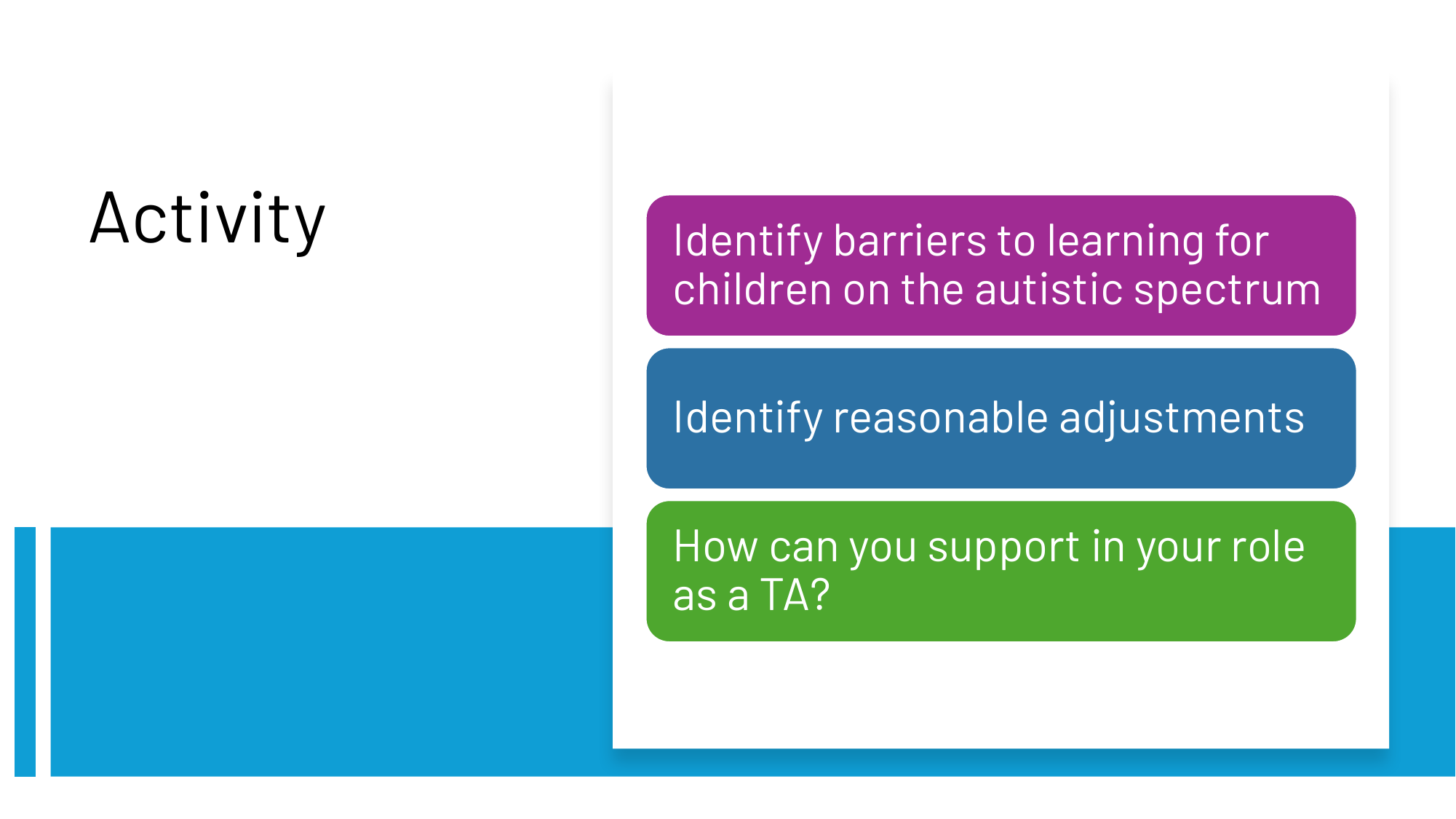

Identify barriers to learning for children on the autistic spectrum
Identify reasonable adjustments
How can you support in your role as a TA?
# Activity